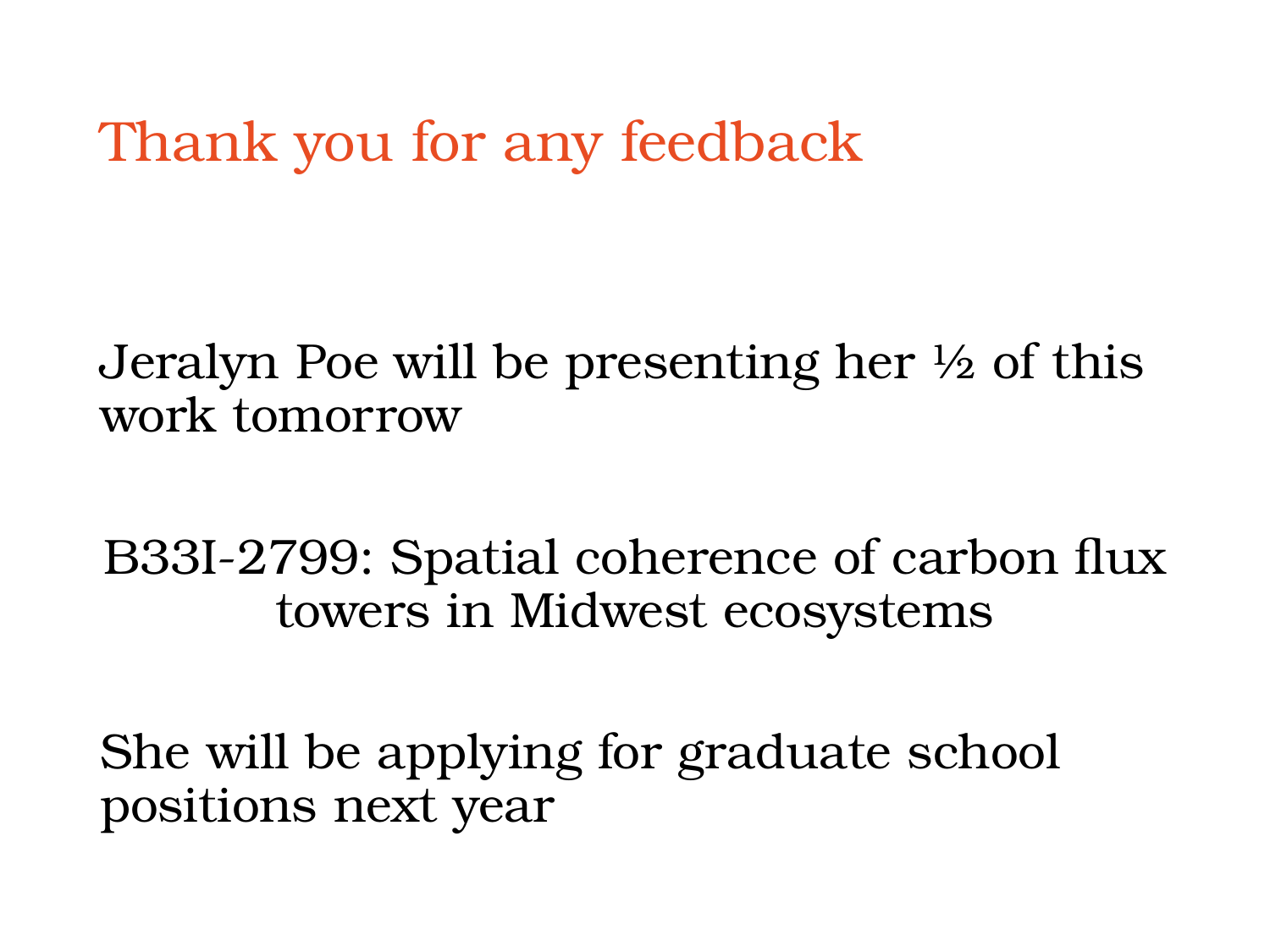

# Thank you for any feedback

Jeralyn Poe will be presenting her ½ of this work tomorrow

B33I-2799: Spatial coherence of carbon flux towers in Midwest ecosystems

She will be applying for graduate school positions next year